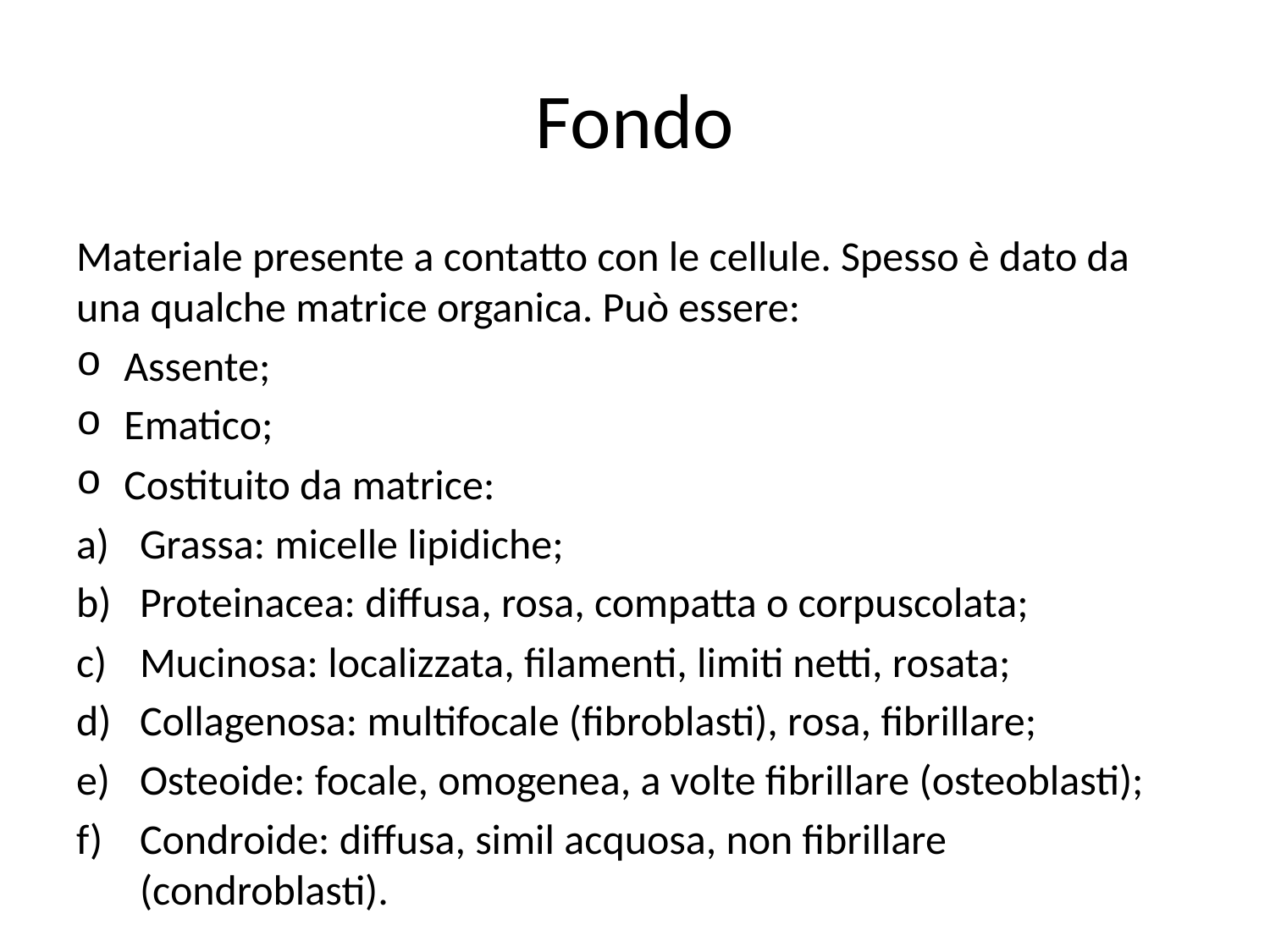

# Fondo
Materiale presente a contatto con le cellule. Spesso è dato da una qualche matrice organica. Può essere:
Assente;
Ematico;
Costituito da matrice:
Grassa: micelle lipidiche;
Proteinacea: diffusa, rosa, compatta o corpuscolata;
Mucinosa: localizzata, filamenti, limiti netti, rosata;
Collagenosa: multifocale (fibroblasti), rosa, fibrillare;
Osteoide: focale, omogenea, a volte fibrillare (osteoblasti);
Condroide: diffusa, simil acquosa, non fibrillare (condroblasti).